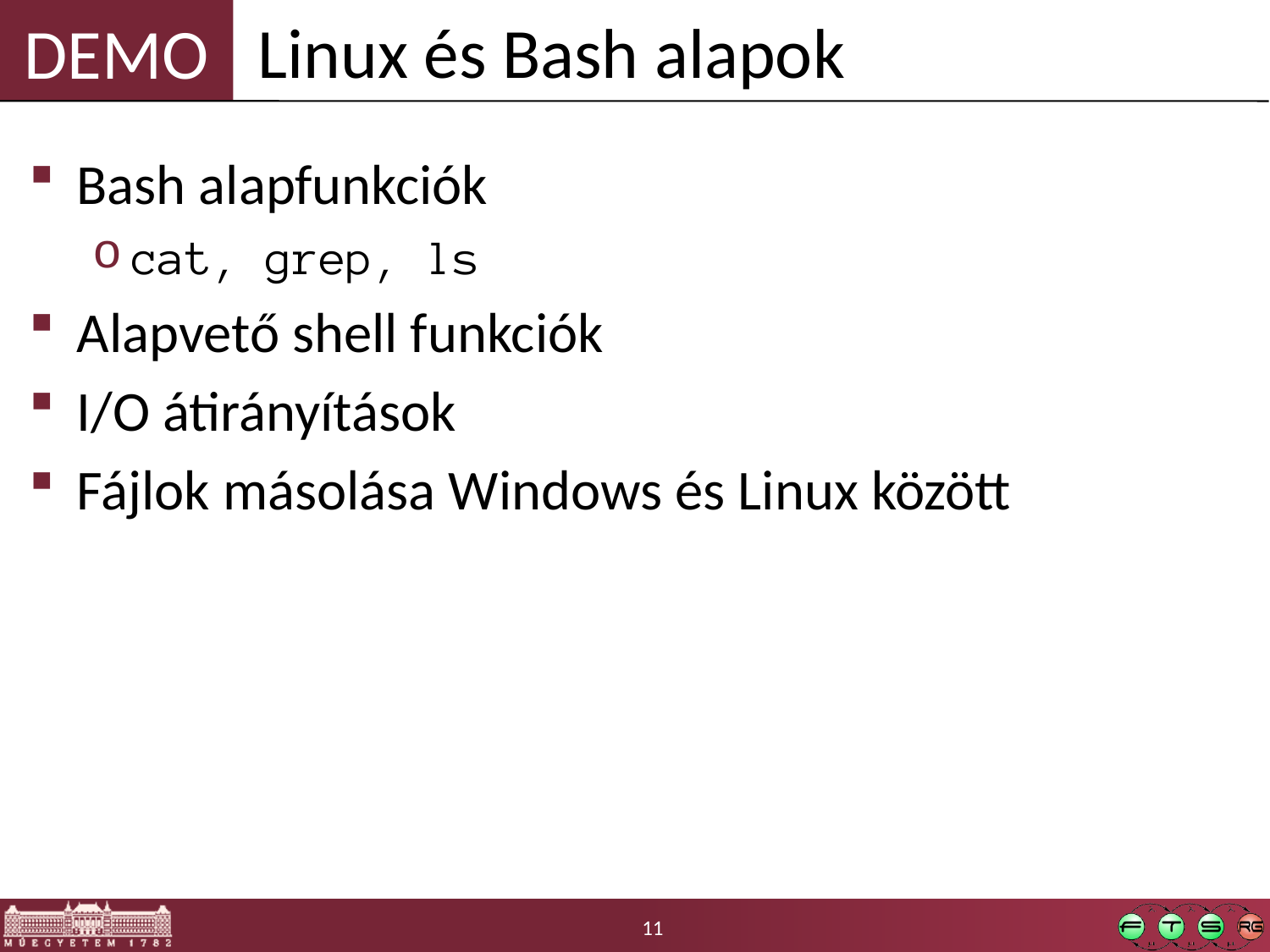

Linux és Bash alapok
Bash alapfunkciók
cat, grep, ls
Alapvető shell funkciók
I/O átirányítások
Fájlok másolása Windows és Linux között

11